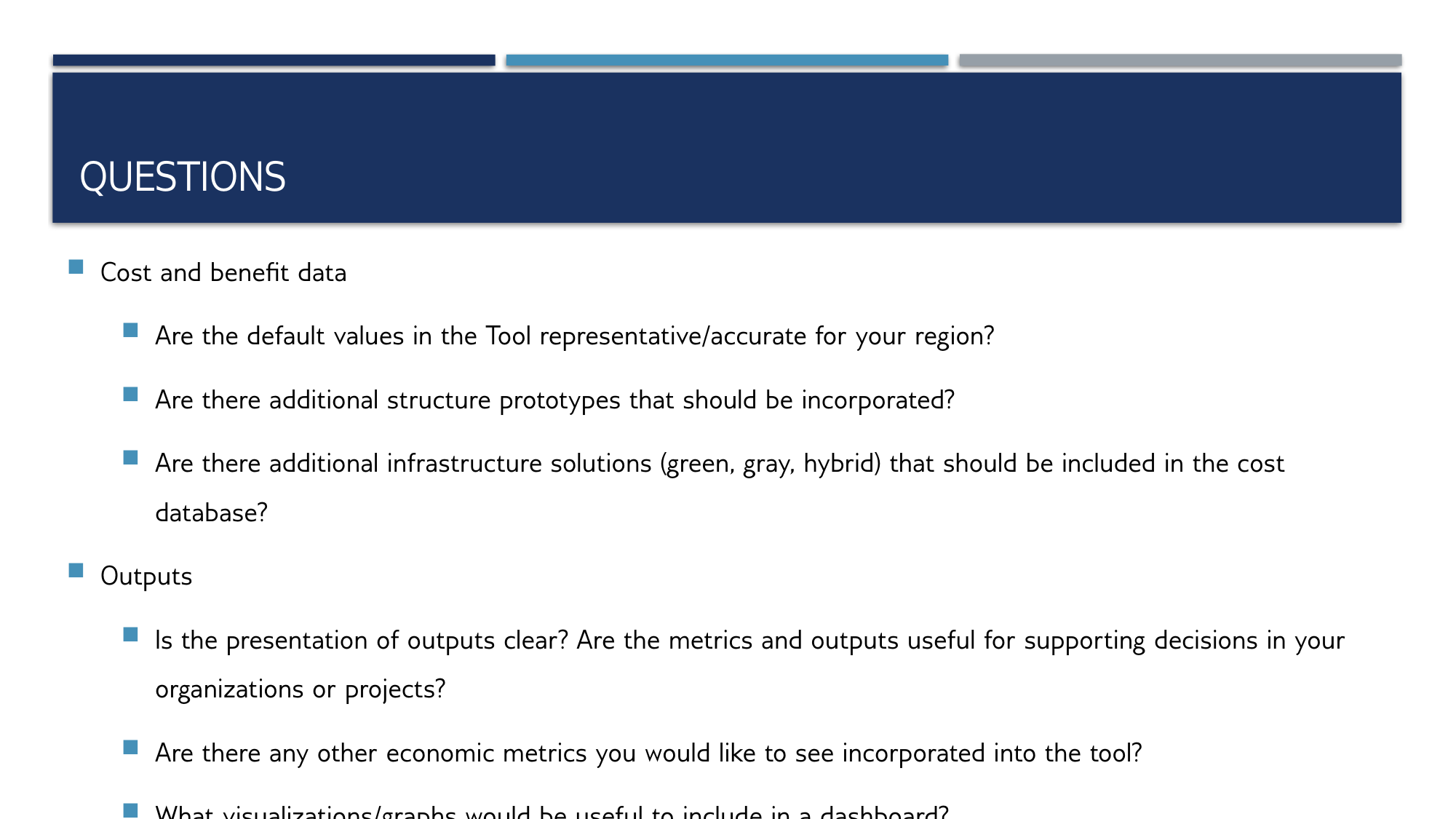

# questions
Cost and benefit data
Are the default values in the Tool representative/accurate for your region?
Are there additional structure prototypes that should be incorporated?
Are there additional infrastructure solutions (green, gray, hybrid) that should be included in the cost database?
Outputs
Is the presentation of outputs clear? Are the metrics and outputs useful for supporting decisions in your organizations or projects?
Are there any other economic metrics you would like to see incorporated into the tool?
What visualizations/graphs would be useful to include in a dashboard?